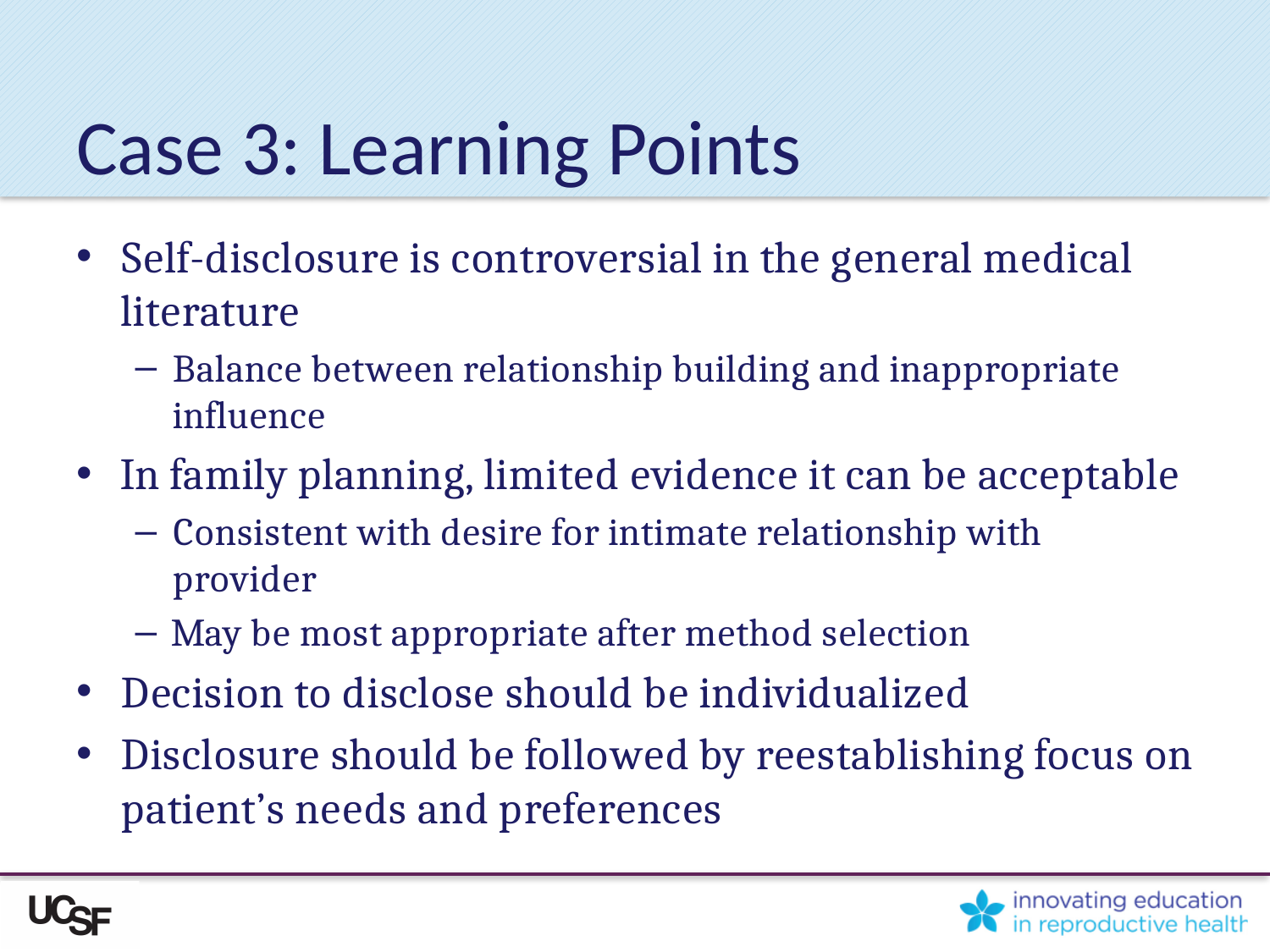

# Case 3: Learning Points
Self-disclosure is controversial in the general medical literature
Balance between relationship building and inappropriate influence
In family planning, limited evidence it can be acceptable
Consistent with desire for intimate relationship with provider
May be most appropriate after method selection
Decision to disclose should be individualized
Disclosure should be followed by reestablishing focus on patient’s needs and preferences